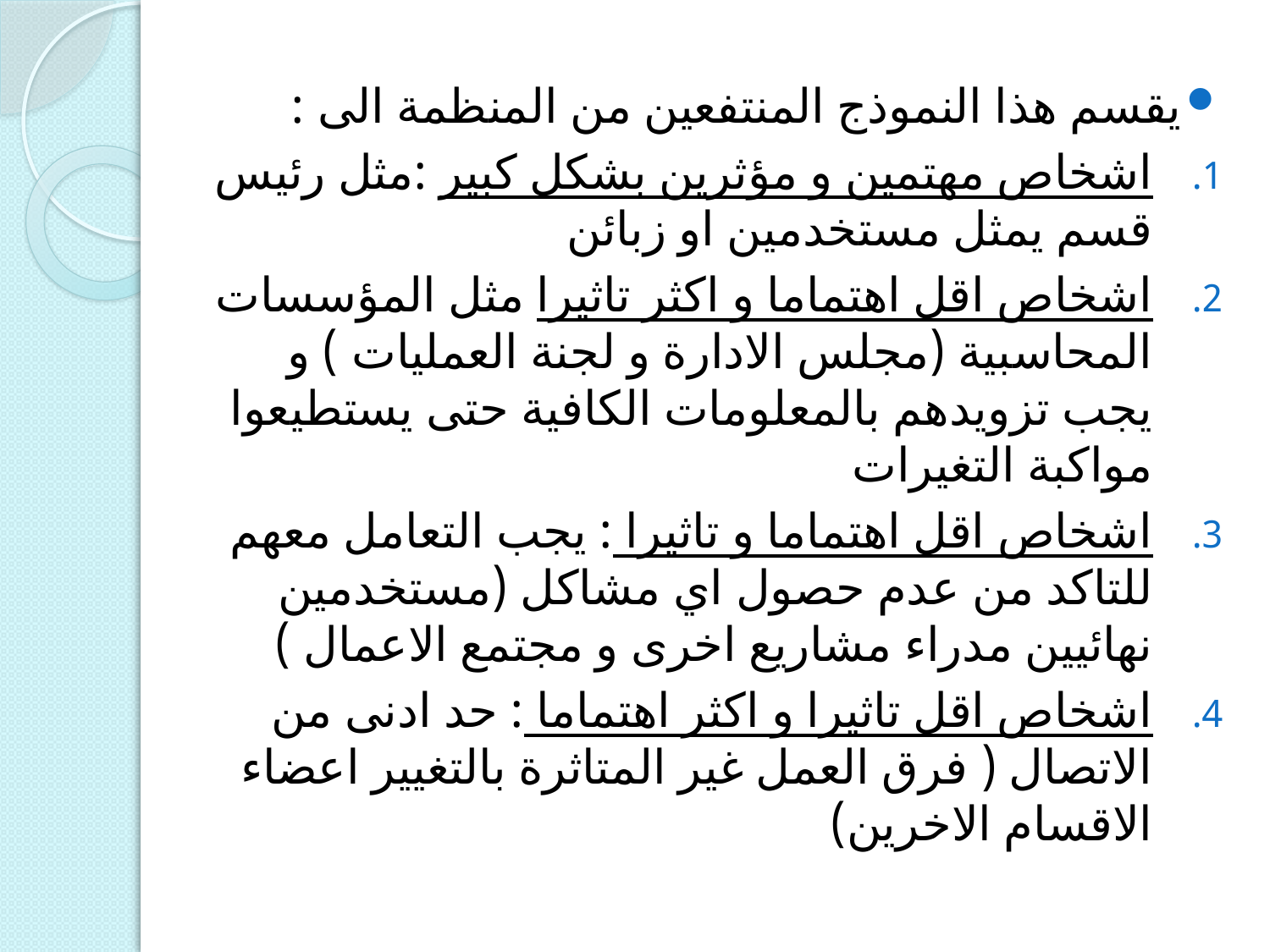

يقسم هذا النموذج المنتفعين من المنظمة الى :
اشخاص مهتمين و مؤثرين بشكل كبير :مثل رئيس قسم يمثل مستخدمين او زبائن
اشخاص اقل اهتماما و اكثر تاثيرا مثل المؤسسات المحاسبية (مجلس الادارة و لجنة العمليات ) و يجب تزويدهم بالمعلومات الكافية حتى يستطيعوا مواكبة التغيرات
اشخاص اقل اهتماما و تاثيرا : يجب التعامل معهم للتاكد من عدم حصول اي مشاكل (مستخدمين نهائيين مدراء مشاريع اخرى و مجتمع الاعمال )
اشخاص اقل تاثيرا و اكثر اهتماما : حد ادنى من الاتصال ( فرق العمل غير المتاثرة بالتغيير اعضاء الاقسام الاخرين)